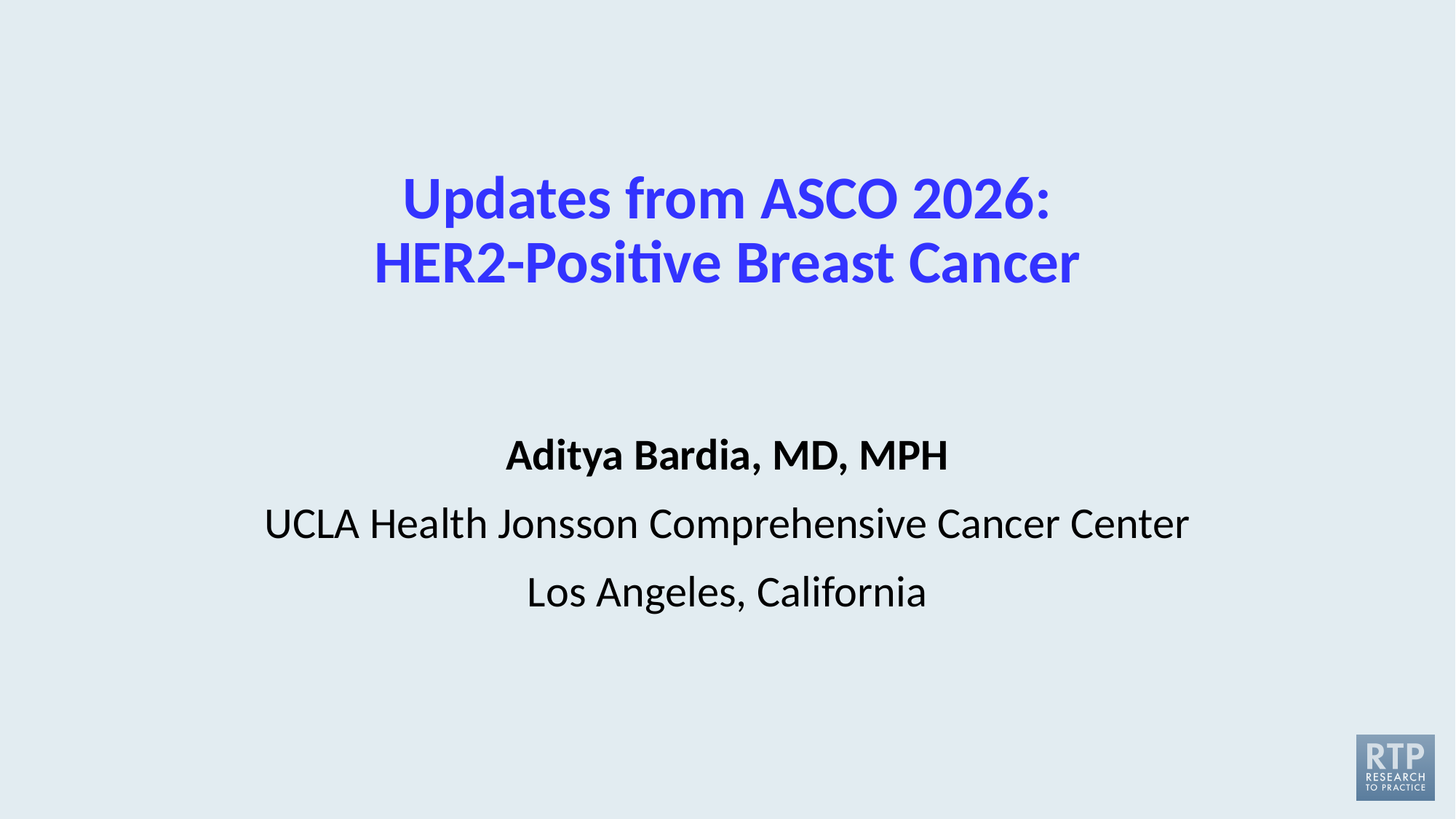

# Updates from ASCO 2026: HER2-Positive Breast Cancer
Aditya Bardia, MD, MPH
UCLA Health Jonsson Comprehensive Cancer Center
Los Angeles, California